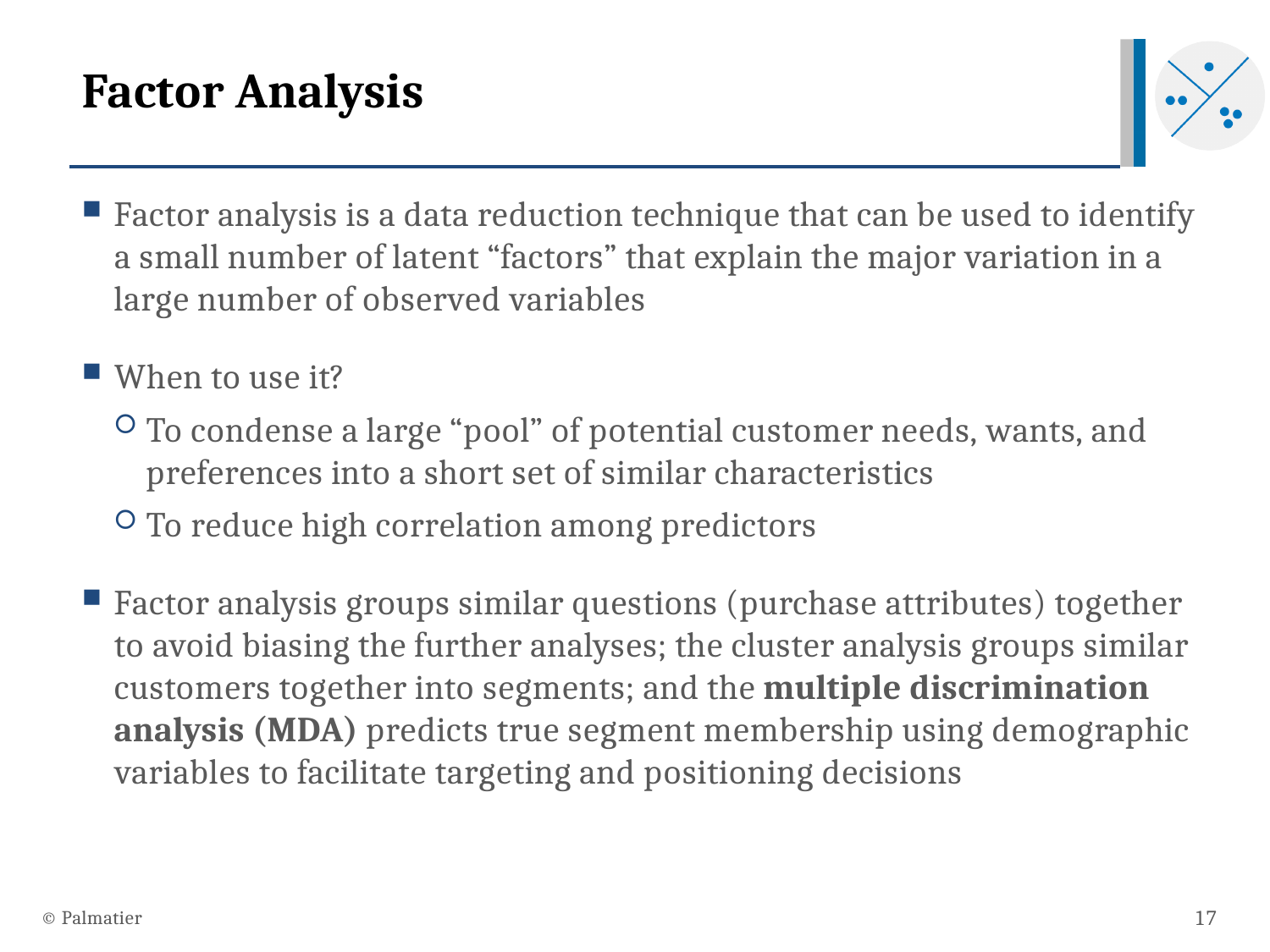

# Factor Analysis
Factor analysis is a data reduction technique that can be used to identify a small number of latent “factors” that explain the major variation in a large number of observed variables
When to use it?
To condense a large “pool” of potential customer needs, wants, and preferences into a short set of similar characteristics
To reduce high correlation among predictors
Factor analysis groups similar questions (purchase attributes) together to avoid biasing the further analyses; the cluster analysis groups similar customers together into segments; and the multiple discrimination analysis (MDA) predicts true segment membership using demographic variables to facilitate targeting and positioning decisions
© Palmatier
17